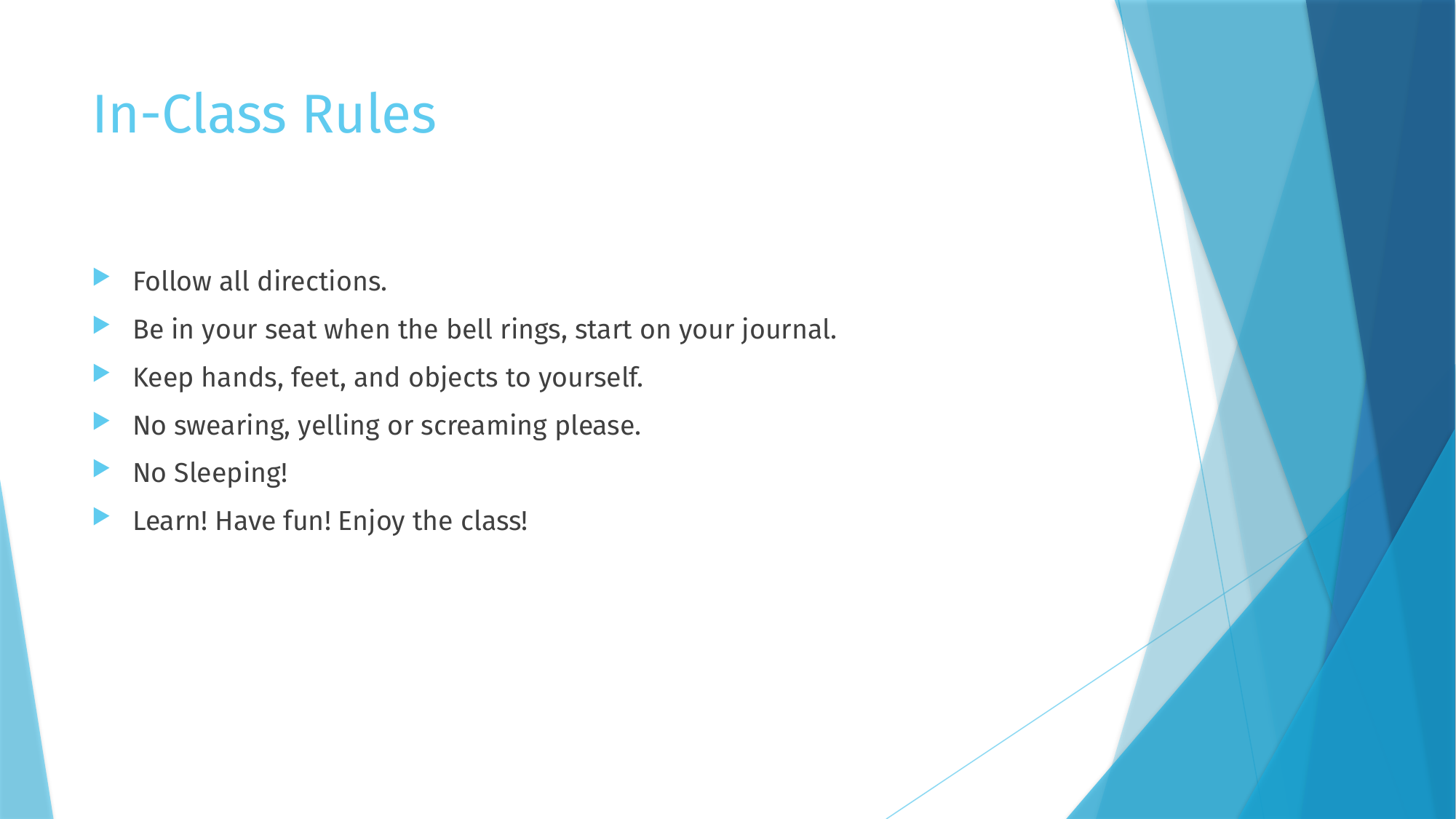

# In-Class Rules
Follow all directions.
Be in your seat when the bell rings, start on your journal.
Keep hands, feet, and objects to yourself.
No swearing, yelling or screaming please.
No Sleeping!
Learn! Have fun! Enjoy the class!